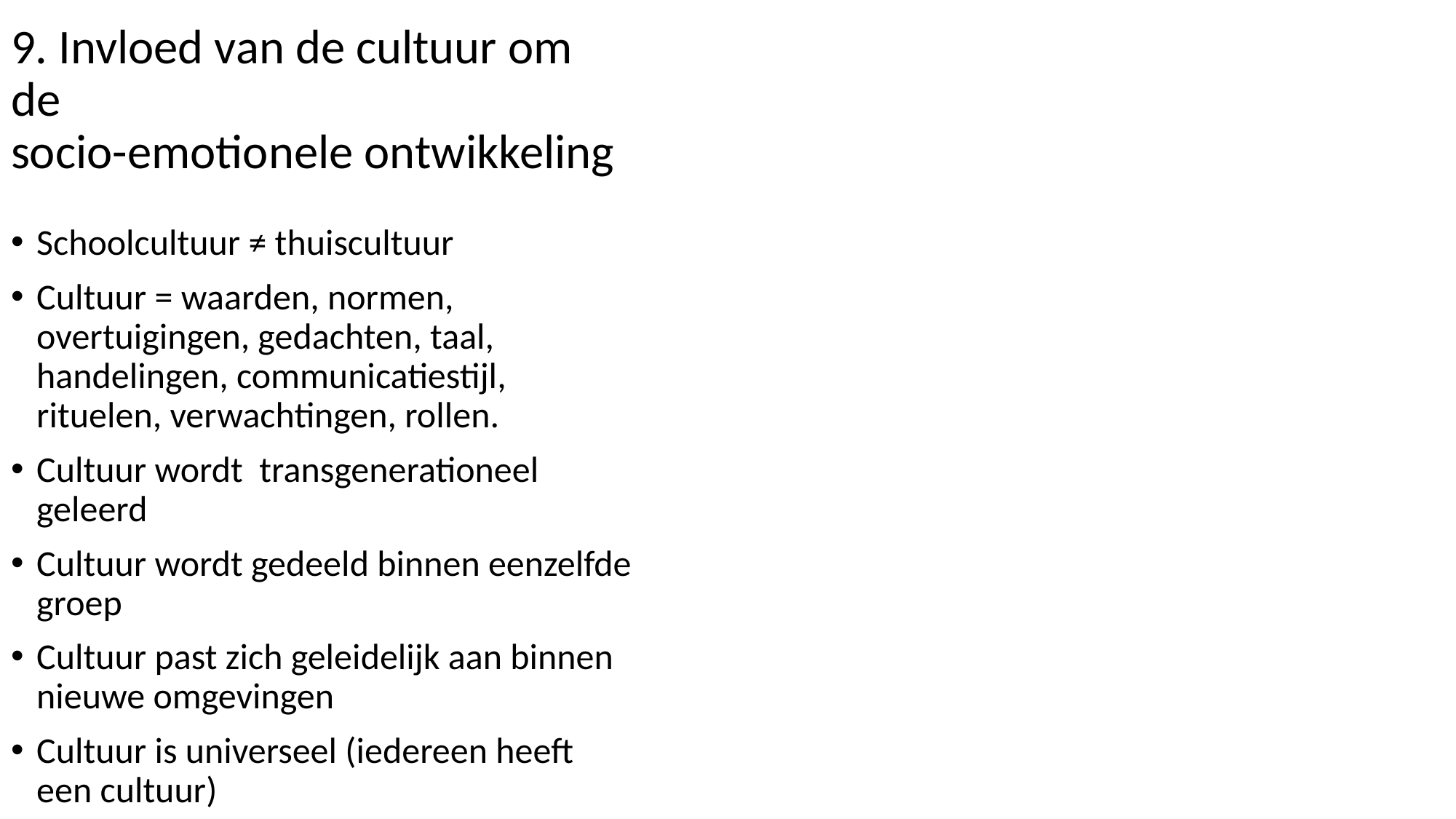

# 9. Invloed van de cultuur om de socio-emotionele ontwikkeling

Schoolcultuur ≠ thuiscultuur
Cultuur = waarden, normen, overtuigingen, gedachten, taal, handelingen, communicatiestijl, rituelen, verwachtingen, rollen.
Cultuur wordt  transgenerationeel geleerd
Cultuur wordt gedeeld binnen eenzelfde groep
Cultuur past zich geleidelijk aan binnen nieuwe omgevingen
Cultuur is universeel (iedereen heeft een cultuur)